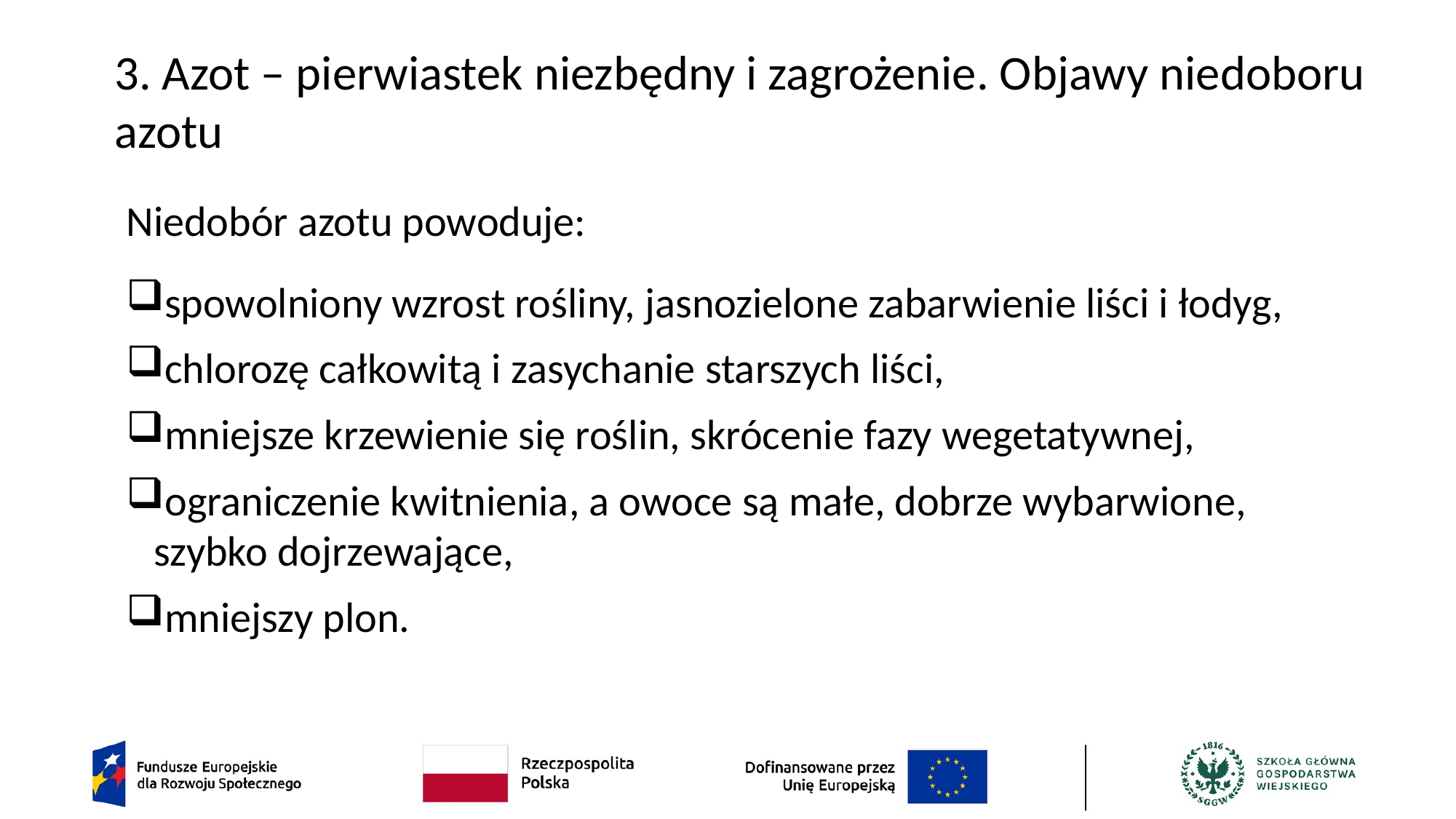

# 3. Azot – pierwiastek niezbędny i zagrożenie. Objawy niedoboru azotu
Niedobór azotu powoduje:
spowolniony wzrost rośliny, jasnozielone zabarwienie liści i łodyg,
chlorozę całkowitą i zasychanie starszych liści,
mniejsze krzewienie się roślin, skrócenie fazy wegetatywnej,
ograniczenie kwitnienia, a owoce są małe, dobrze wybarwione, szybko dojrzewające,
mniejszy plon.